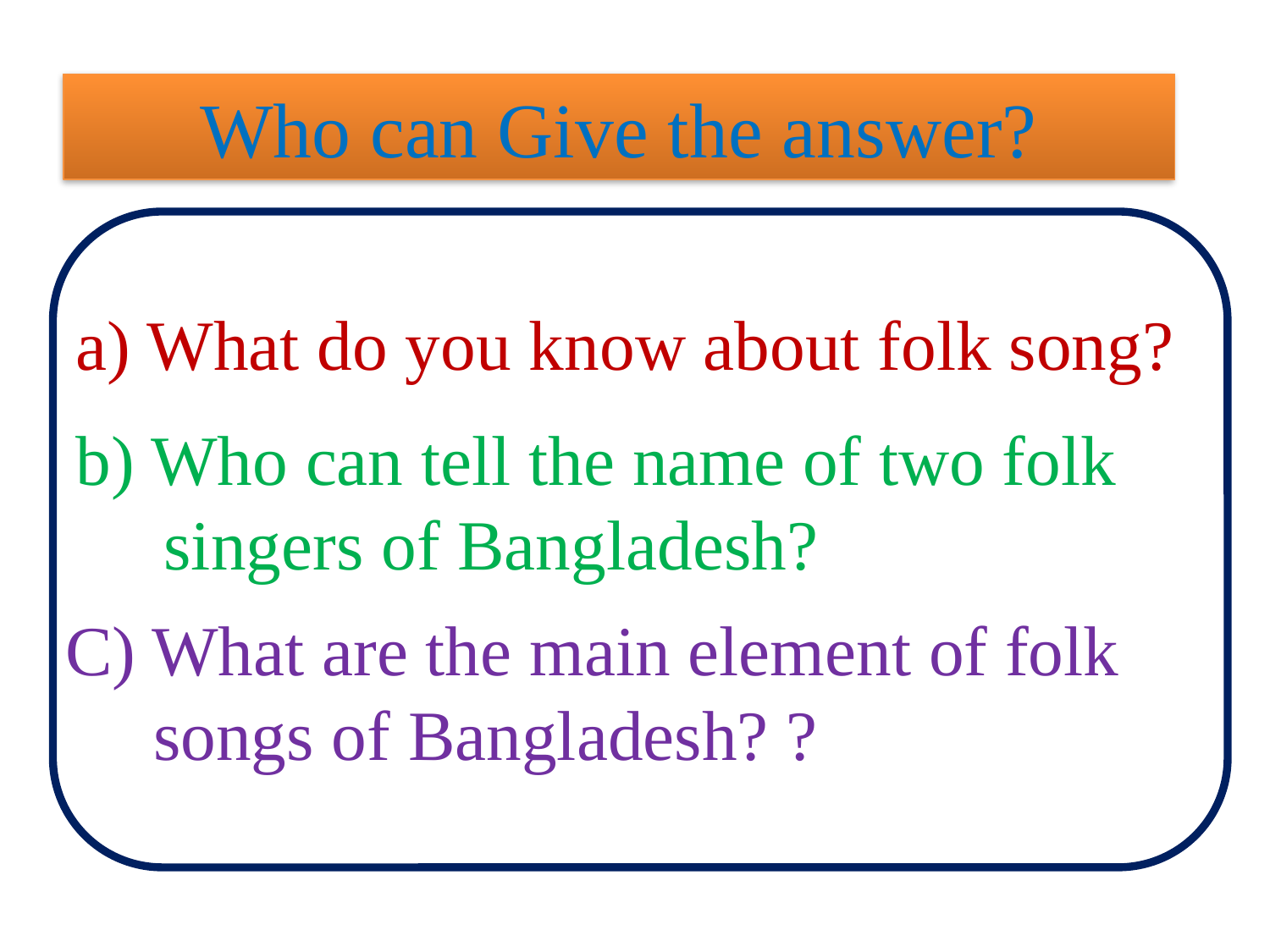

Who can Give the answer?

a) What do you know about folk song?
b) Who can tell the name of two folk
     singers of Bangladesh?
C) What are the main element of folk
     songs of Bangladesh? ?